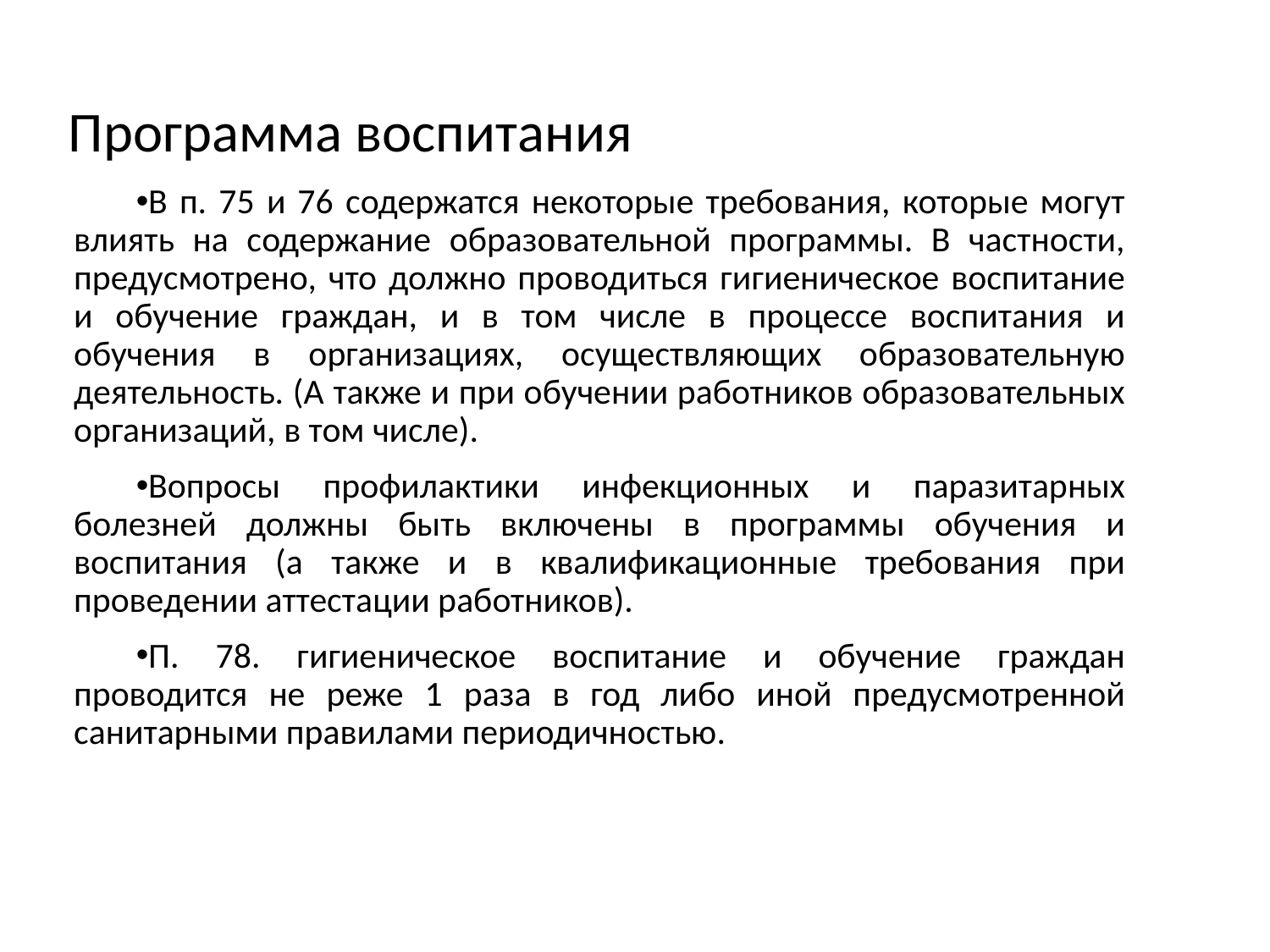

# Программа воспитания
В п. 75 и 76 содержатся некоторые требования, которые могут влиять на содержание образовательной программы. В частности, предусмотрено, что должно проводиться гигиеническое воспитание и обучение граждан, и в том числе в процессе воспитания и обучения в организациях, осуществляющих образовательную деятельность. (А также и при обучении работников образовательных организаций, в том числе).
Вопросы профилактики инфекционных и паразитарных болезней должны быть включены в программы обучения и воспитания (а также и в квалификационные требования при проведении аттестации работников).
П. 78. гигиеническое воспитание и обучение граждан проводится не реже 1 раза в год либо иной предусмотренной санитарными правилами периодичностью.